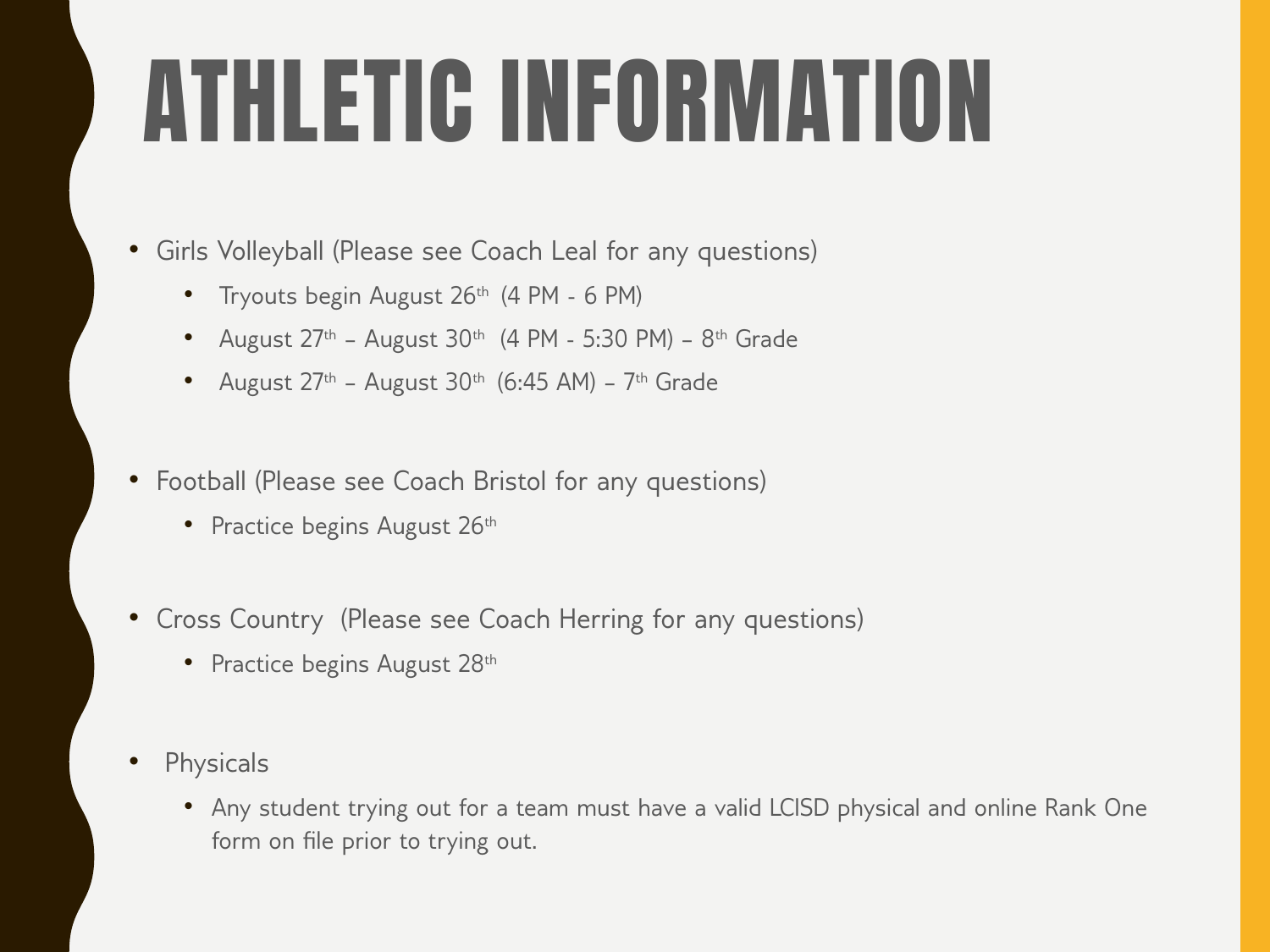

# Athletic Information
Girls Volleyball (Please see Coach Leal for any questions)
 Tryouts begin August 26th  (4 PM - 6 PM)
 August 27th – August 30th  (4 PM - 5:30 PM) – 8th Grade
 August 27th – August 30th  (6:45 AM) – 7th Grade

Football (Please see Coach Bristol for any questions)
Practice begins August 26th

Cross Country  (Please see Coach Herring for any questions)
Practice begins August 28th

 Physicals
Any student trying out for a team must have a valid LCISD physical and online Rank One form on file prior to trying out.